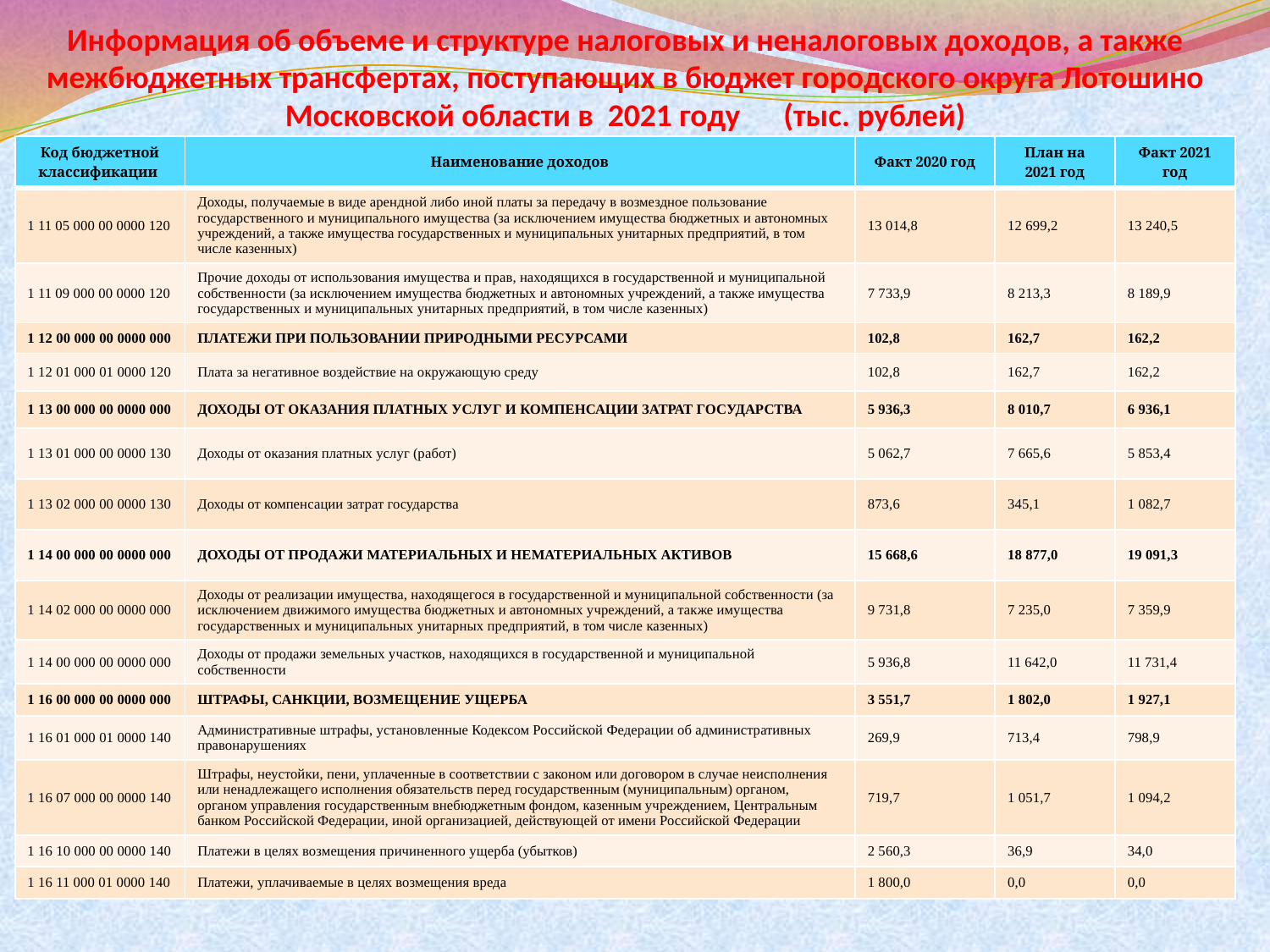

# Информация об объеме и структуре налоговых и неналоговых доходов, а также межбюджетных трансфертах, поступающих в бюджет городского округа Лотошино Московской области в  2021 году      (тыс. рублей)
| Код бюджетной классификации | Наименование доходов | Факт 2020 год | План на 2021 год | Факт 2021 год |
| --- | --- | --- | --- | --- |
| 1 11 05 000 00 0000 120 | Доходы, получаемые в виде арендной либо иной платы за передачу в возмездное пользование государственного и муниципального имущества (за исключением имущества бюджетных и автономных учреждений, а также имущества государственных и муниципальных унитарных предприятий, в том числе казенных) | 13 014,8 | 12 699,2 | 13 240,5 |
| 1 11 09 000 00 0000 120 | Прочие доходы от использования имущества и прав, находящихся в государственной и муниципальной собственности (за исключением имущества бюджетных и автономных учреждений, а также имущества государственных и муниципальных унитарных предприятий, в том числе казенных) | 7 733,9 | 8 213,3 | 8 189,9 |
| 1 12 00 000 00 0000 000 | ПЛАТЕЖИ ПРИ ПОЛЬЗОВАНИИ ПРИРОДНЫМИ РЕСУРСАМИ | 102,8 | 162,7 | 162,2 |
| 1 12 01 000 01 0000 120 | Плата за негативное воздействие на окружающую среду | 102,8 | 162,7 | 162,2 |
| 1 13 00 000 00 0000 000 | ДОХОДЫ ОТ ОКАЗАНИЯ ПЛАТНЫХ УСЛУГ И КОМПЕНСАЦИИ ЗАТРАТ ГОСУДАРСТВА | 5 936,3 | 8 010,7 | 6 936,1 |
| 1 13 01 000 00 0000 130 | Доходы от оказания платных услуг (работ) | 5 062,7 | 7 665,6 | 5 853,4 |
| 1 13 02 000 00 0000 130 | Доходы от компенсации затрат государства | 873,6 | 345,1 | 1 082,7 |
| 1 14 00 000 00 0000 000 | ДОХОДЫ ОТ ПРОДАЖИ МАТЕРИАЛЬНЫХ И НЕМАТЕРИАЛЬНЫХ АКТИВОВ | 15 668,6 | 18 877,0 | 19 091,3 |
| 1 14 02 000 00 0000 000 | Доходы от реализации имущества, находящегося в государственной и муниципальной собственности (за исключением движимого имущества бюджетных и автономных учреждений, а также имущества государственных и муниципальных унитарных предприятий, в том числе казенных) | 9 731,8 | 7 235,0 | 7 359,9 |
| 1 14 00 000 00 0000 000 | Доходы от продажи земельных участков, находящихся в государственной и муниципальной собственности | 5 936,8 | 11 642,0 | 11 731,4 |
| 1 16 00 000 00 0000 000 | ШТРАФЫ, САНКЦИИ, ВОЗМЕЩЕНИЕ УЩЕРБА | 3 551,7 | 1 802,0 | 1 927,1 |
| 1 16 01 000 01 0000 140 | Административные штрафы, установленные Кодексом Российской Федерации об административных правонарушениях | 269,9 | 713,4 | 798,9 |
| 1 16 07 000 00 0000 140 | Штрафы, неустойки, пени, уплаченные в соответствии с законом или договором в случае неисполнения или ненадлежащего исполнения обязательств перед государственным (муниципальным) органом, органом управления государственным внебюджетным фондом, казенным учреждением, Центральным банком Российской Федерации, иной организацией, действующей от имени Российской Федерации | 719,7 | 1 051,7 | 1 094,2 |
| 1 16 10 000 00 0000 140 | Платежи в целях возмещения причиненного ущерба (убытков) | 2 560,3 | 36,9 | 34,0 |
| 1 16 11 000 01 0000 140 | Платежи, уплачиваемые в целях возмещения вреда | 1 800,0 | 0,0 | 0,0 |